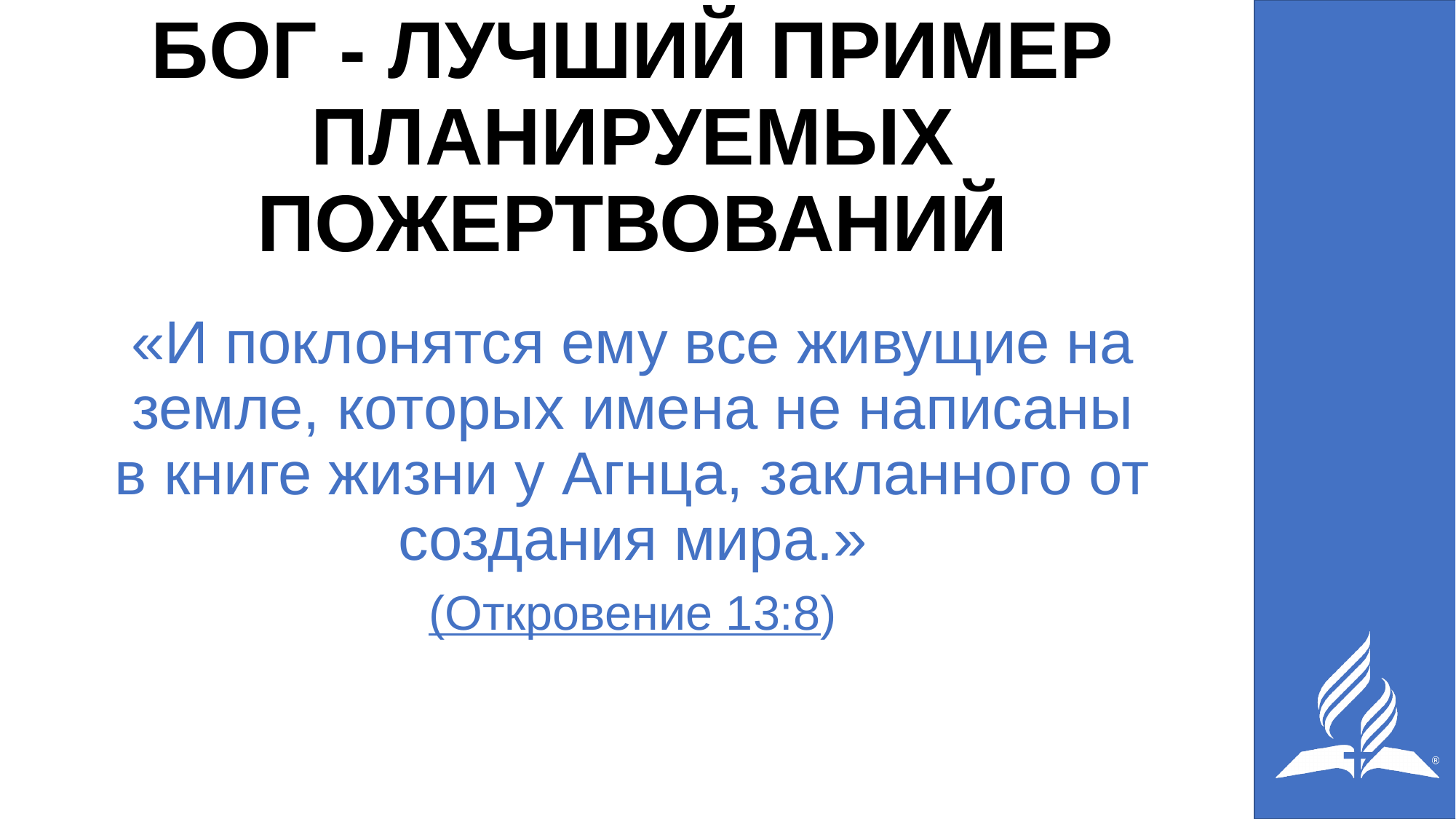

# БОГ - ЛУЧШИЙ ПРИМЕР ПЛАНИРУЕМЫХ ПОЖЕРТВОВАНИЙ

«И поклонятся ему все живущие на земле, которых имена не написаны в книге жизни у Агнца, закланного от создания мира.»
(Откровение 13:8)